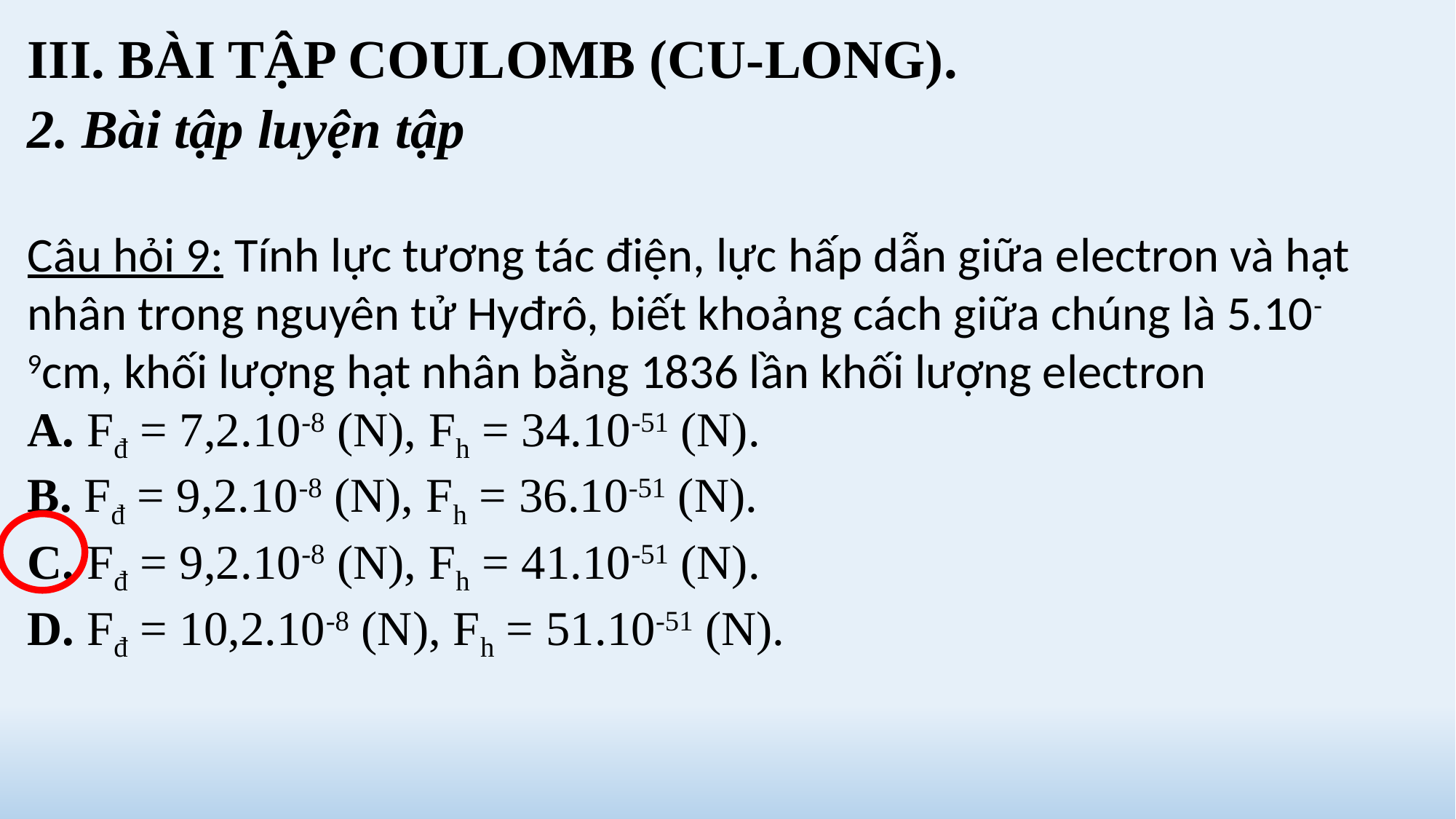

III. BÀI TẬP COULOMB (CU-LONG).
2. Bài tập luyện tập
Câu hỏi 9: Tính lực tương tác điện, lực hấp dẫn giữa electron và hạt nhân trong nguyên tử Hyđrô, biết khoảng cách giữa chúng là 5.10-9cm, khối lượng hạt nhân bằng 1836 lần khối lượng electron
A. Fđ = 7,2.10-8 (N), Fh = 34.10-51 (N).
B. Fđ = 9,2.10-8 (N), Fh = 36.10-51 (N).
C. Fđ = 9,2.10-8 (N), Fh = 41.10-51 (N).
D. Fđ = 10,2.10-8 (N), Fh = 51.10-51 (N).